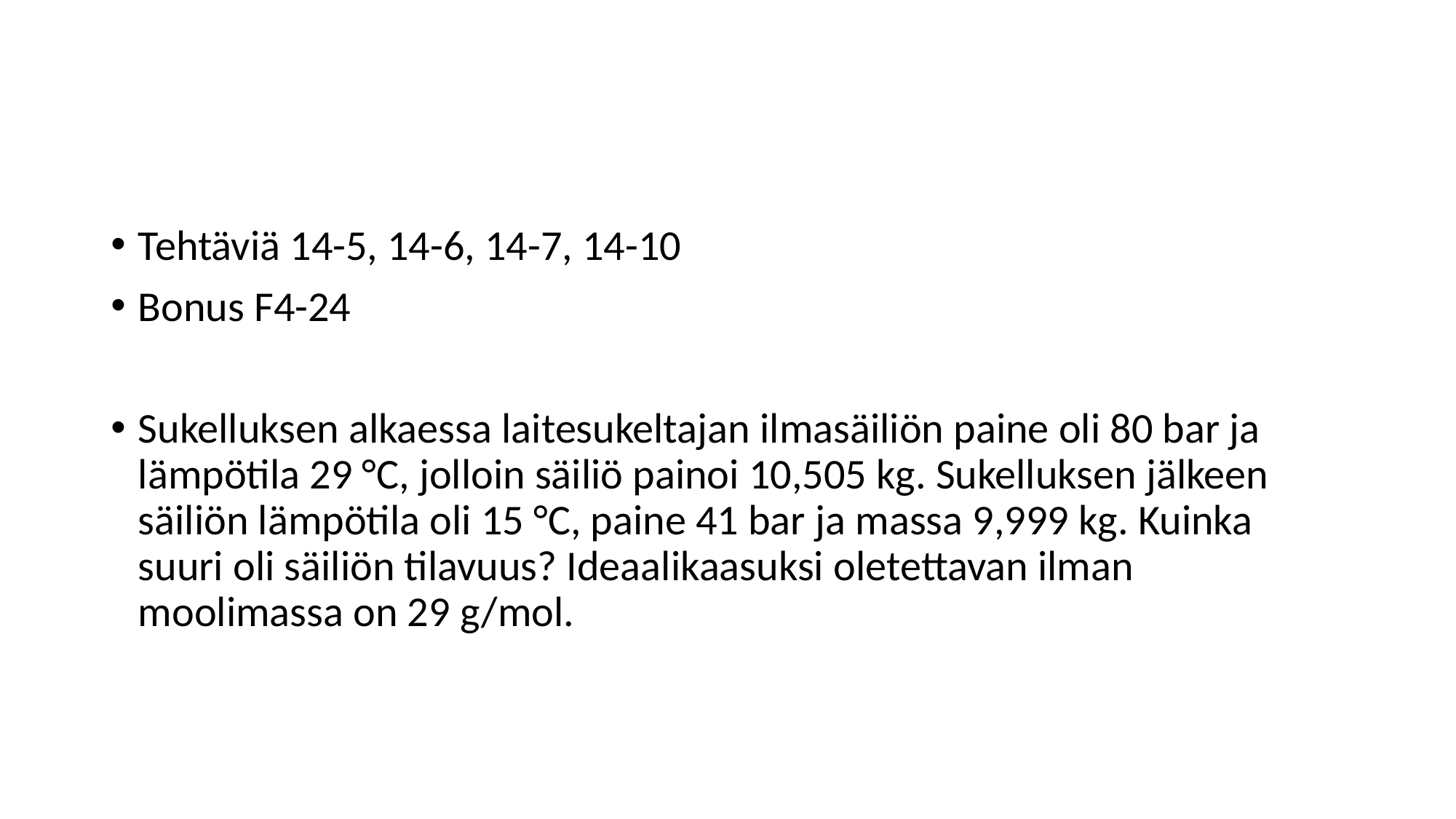

#
Tehtäviä 14-5, 14-6, 14-7, 14-10
Bonus F4-24

Sukelluksen alkaessa laitesukeltajan ilmasäiliön paine oli 80 bar ja lämpötila 29 °C, jolloin säiliö painoi 10,505 kg. Sukelluksen jälkeen säiliön lämpötila oli 15 °C, paine 41 bar ja massa 9,999 kg. Kuinka suuri oli säiliön tilavuus? Ideaalikaasuksi oletettavan ilman moolimassa on 29 g/mol.